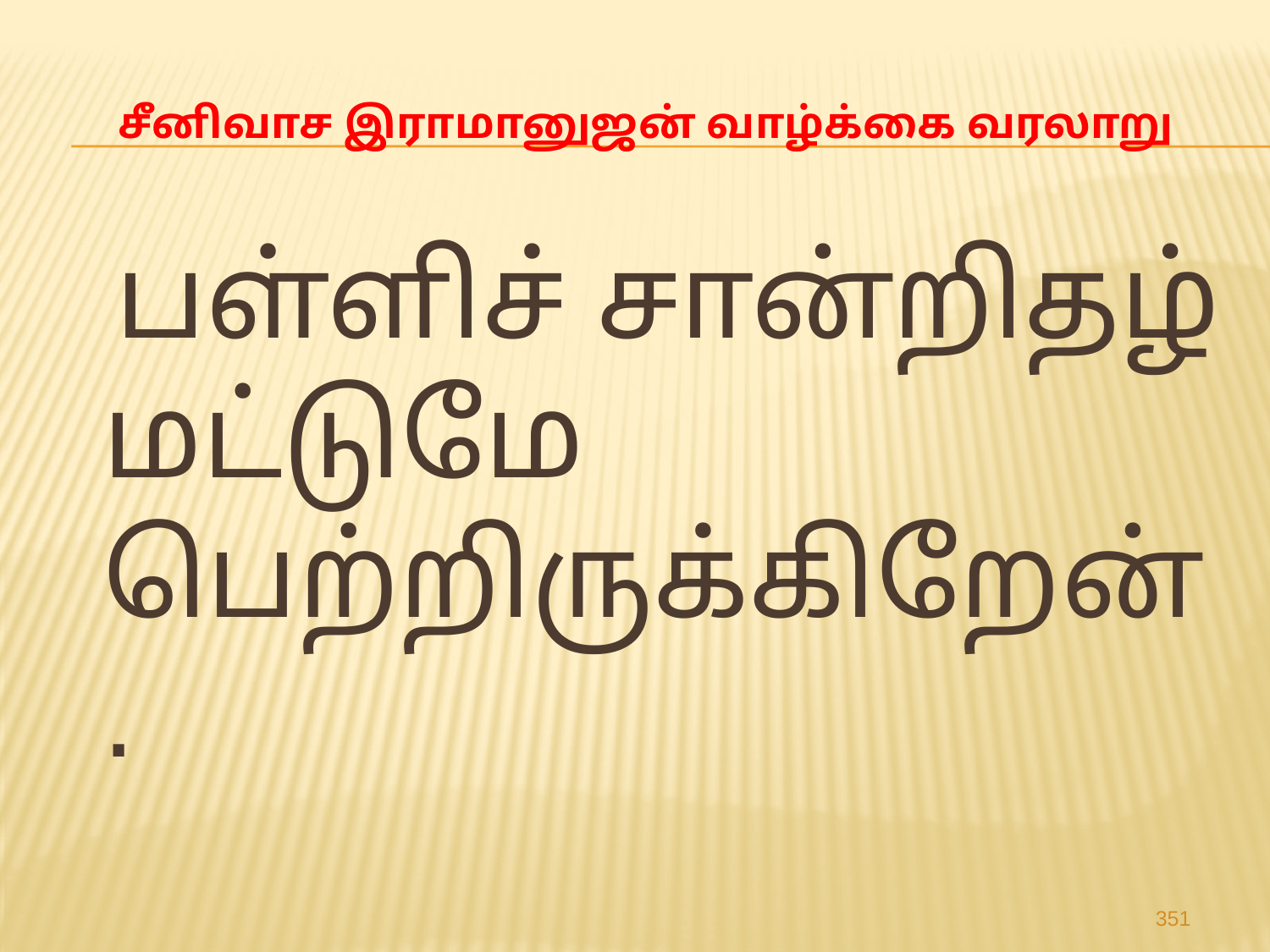

# சீனிவாச இராமானுஜன் வாழ்க்கை வரலாறு
  பள்ளிச் சான்றிதழ் மட்டுமே பெற்றிருக்கிறேன்.

351